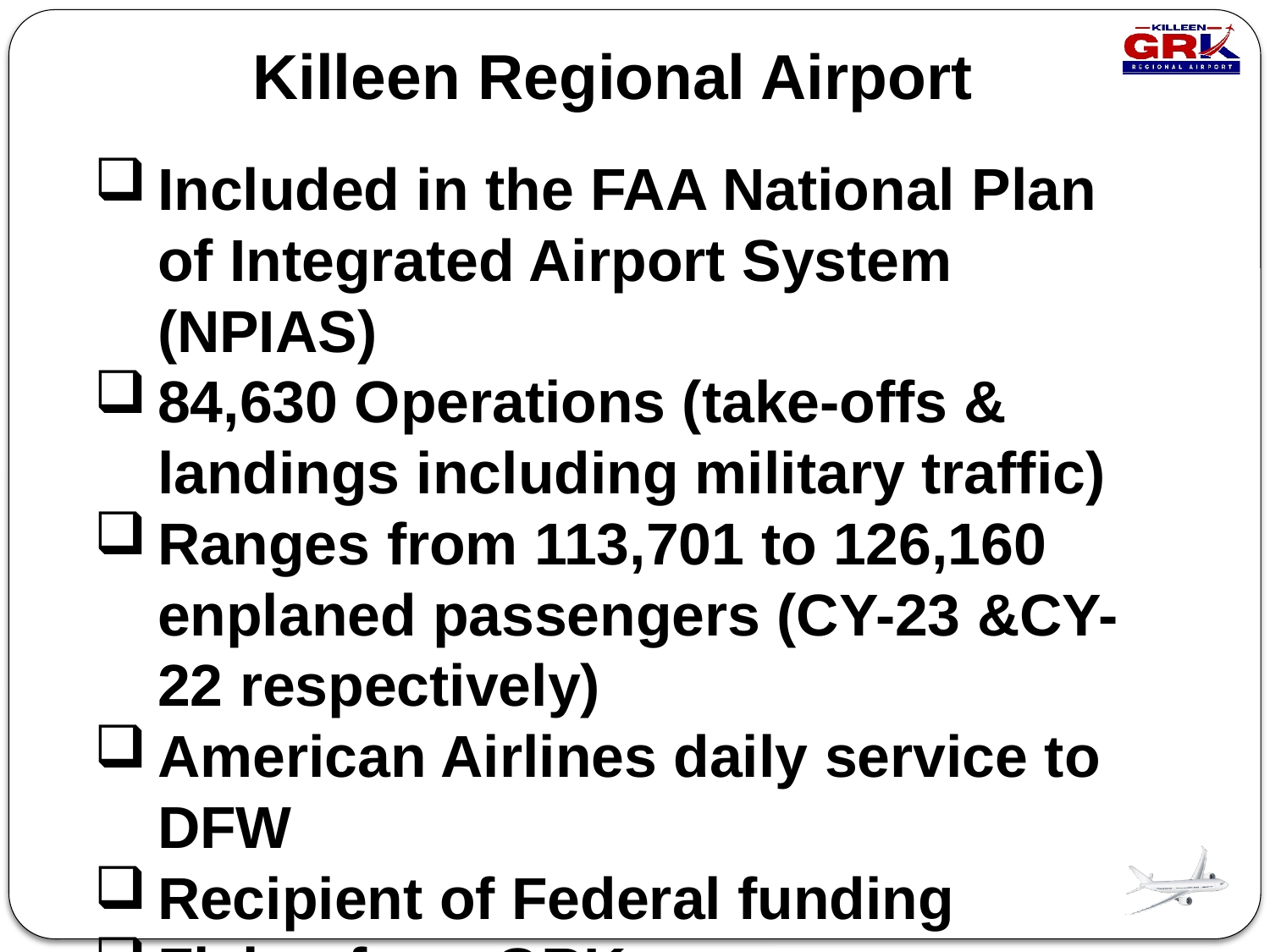

Killeen Regional Airport
Included in the FAA National Plan of Integrated Airport System (NPIAS)
84,630 Operations (take-offs & landings including military traffic)
Ranges from 113,701 to 126,160 enplaned passengers (CY-23 &CY-22 respectively)
American Airlines daily service to DFW
Recipient of Federal funding
Flying from GRK grows our community!